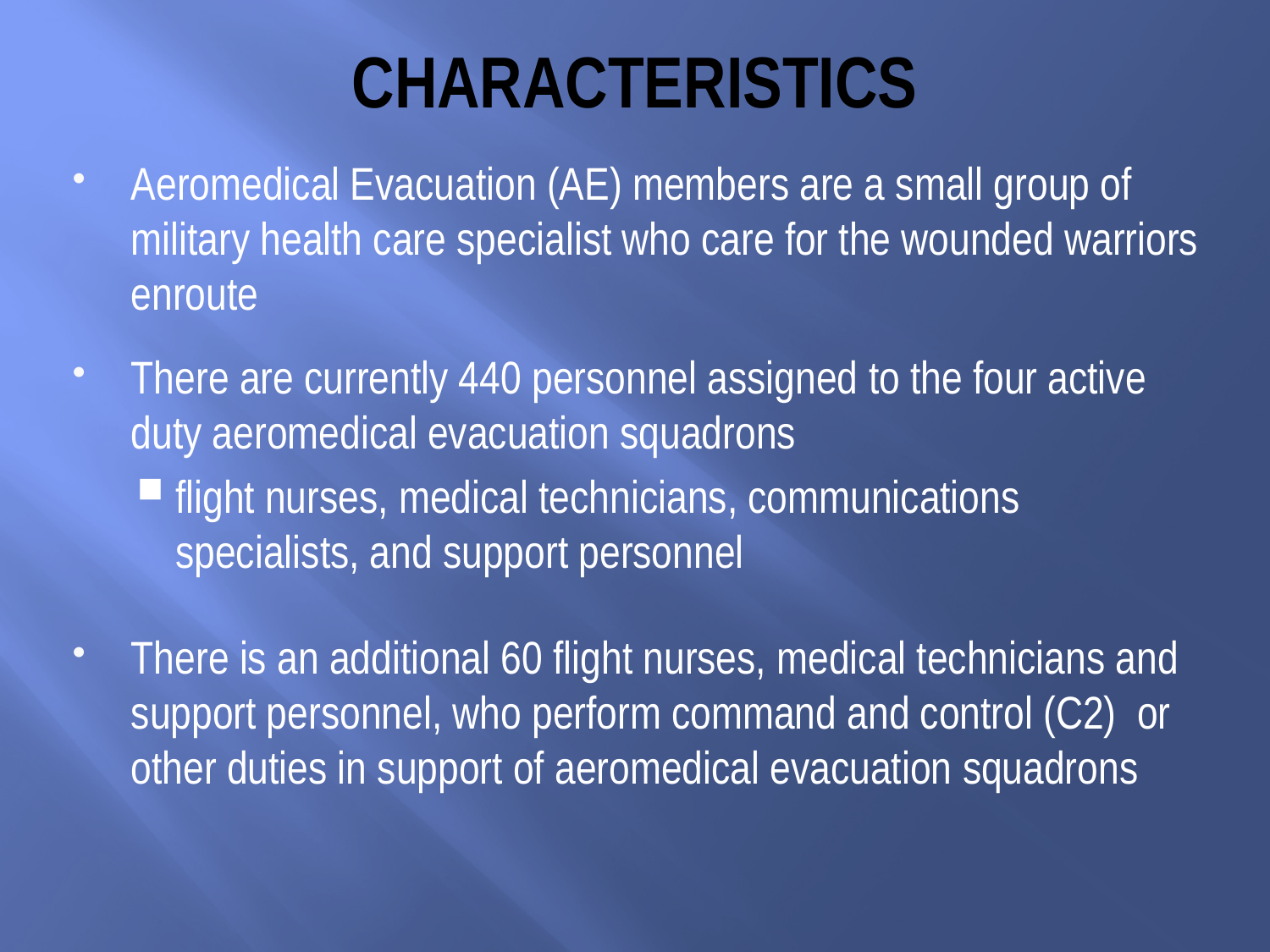

# CHARACTERISTICS
Aeromedical Evacuation (AE) members are a small group of military health care specialist who care for the wounded warriors  enroute

There are currently 440 personnel assigned to the four active duty aeromedical evacuation squadrons
flight nurses, medical technicians, communications specialists, and support personnel

There is an additional 60 flight nurses, medical technicians and support personnel, who perform command and control (C2)  or other duties in support of aeromedical evacuation squadrons